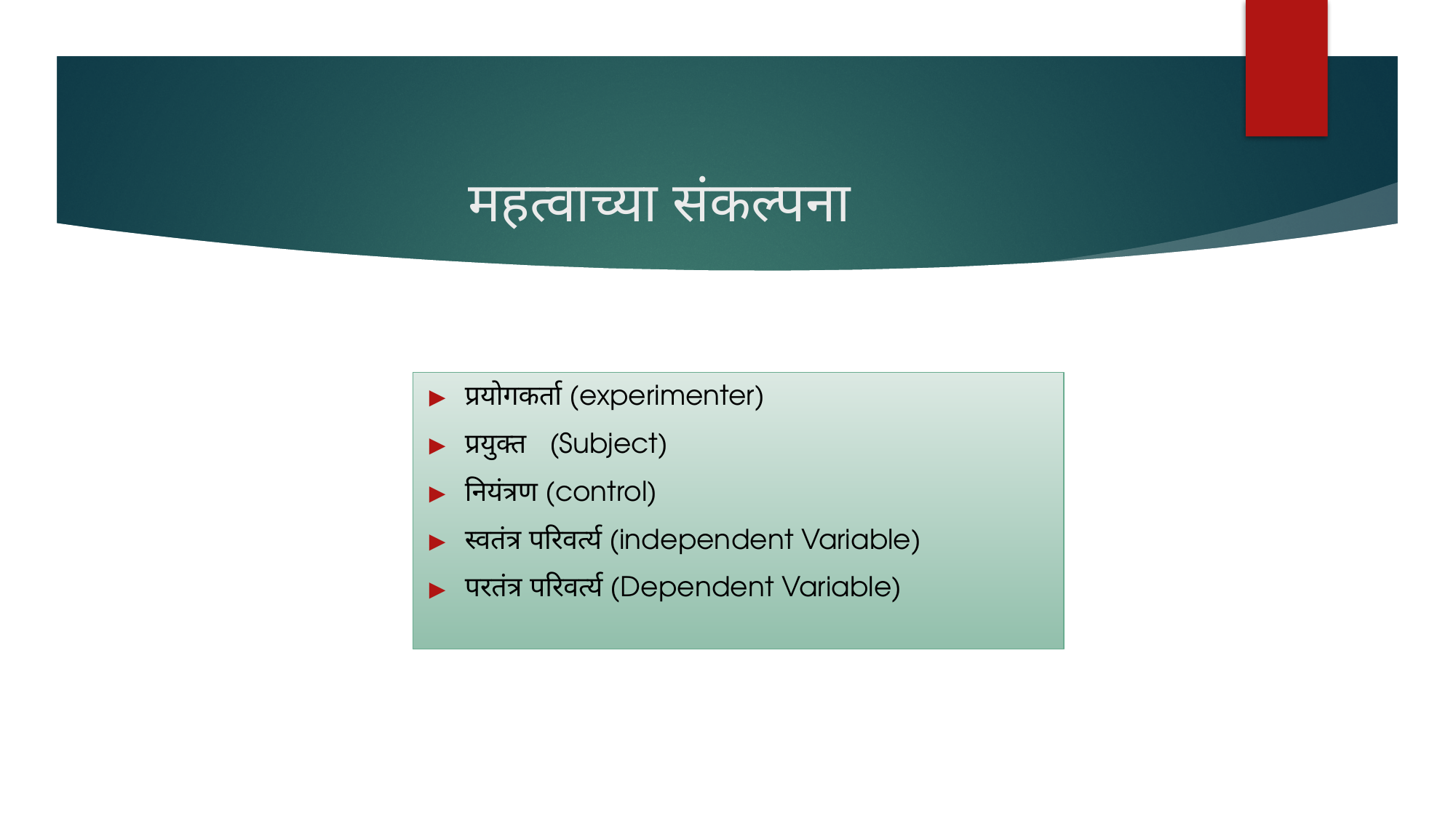

# महत्वाच्या संकल्पना
प्रयोगकर्ता (experimenter)
प्रयुक्त   (Subject)
नियंत्रण (control)
स्वतंत्र परिवर्त्य (independent Variable)
परतंत्र परिवर्त्य (Dependent Variable)